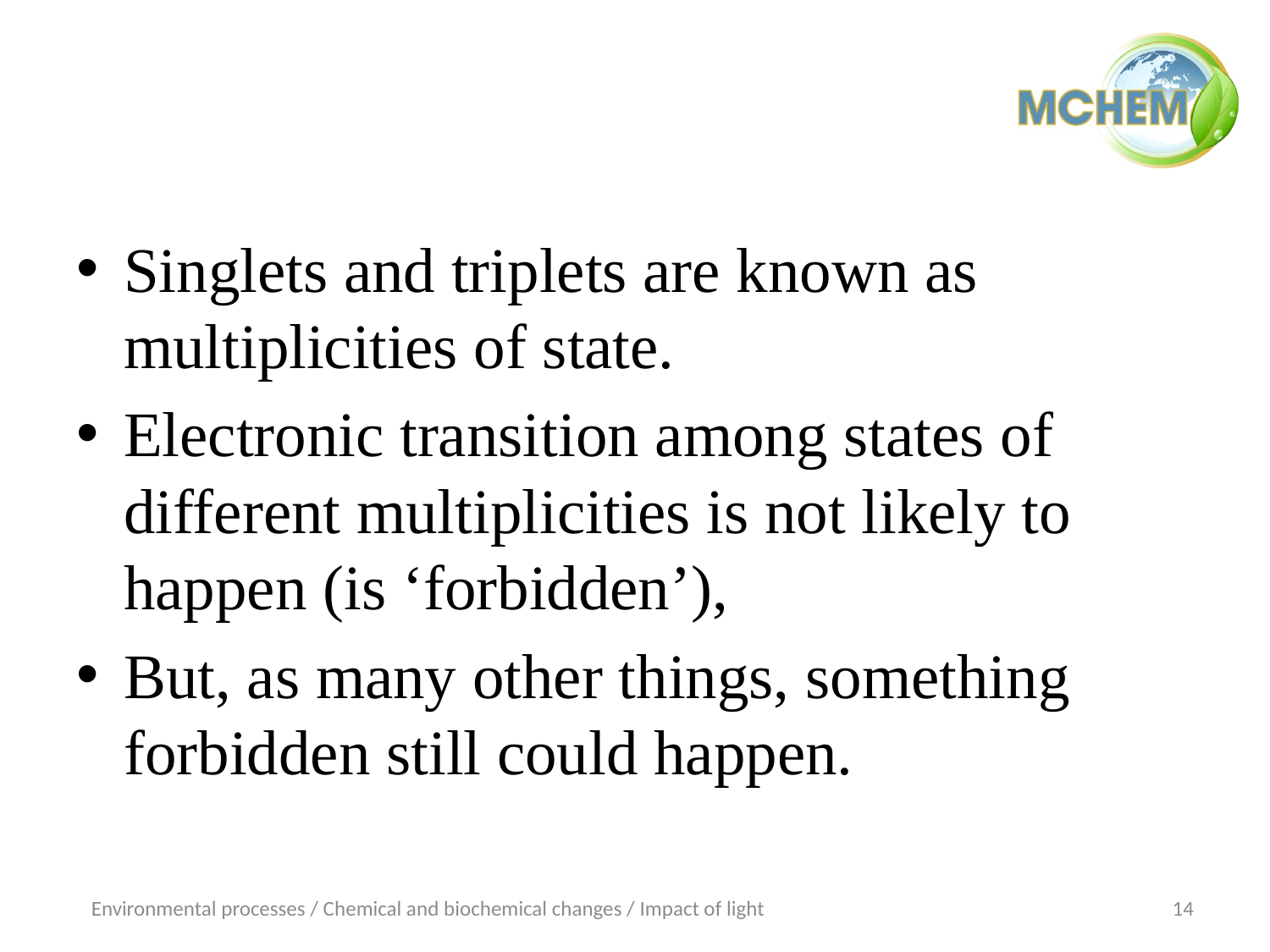

Singlets and triplets are known as multiplicities of state.
Electronic transition among states of different multiplicities is not likely to happen (is ‘forbidden’),
But, as many other things, something forbidden still could happen.
Environmental processes / Chemical and biochemical changes / Impact of light
14